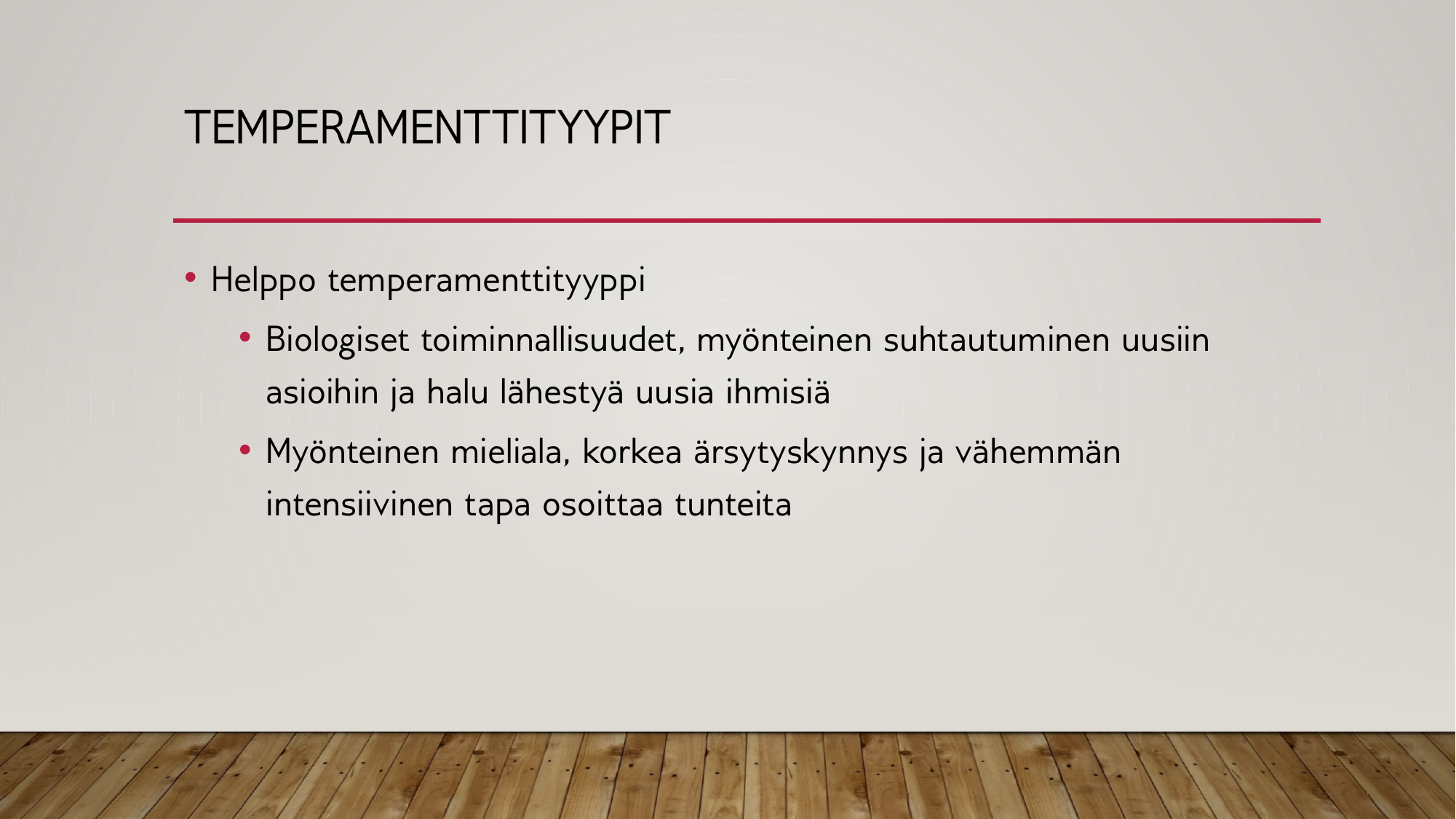

# temperamenttityypit
Helppo temperamenttityyppi
Biologiset toiminnallisuudet, myönteinen suhtautuminen uusiin asioihin ja halu lähestyä uusia ihmisiä
Myönteinen mieliala, korkea ärsytyskynnys ja vähemmän intensiivinen tapa osoittaa tunteita